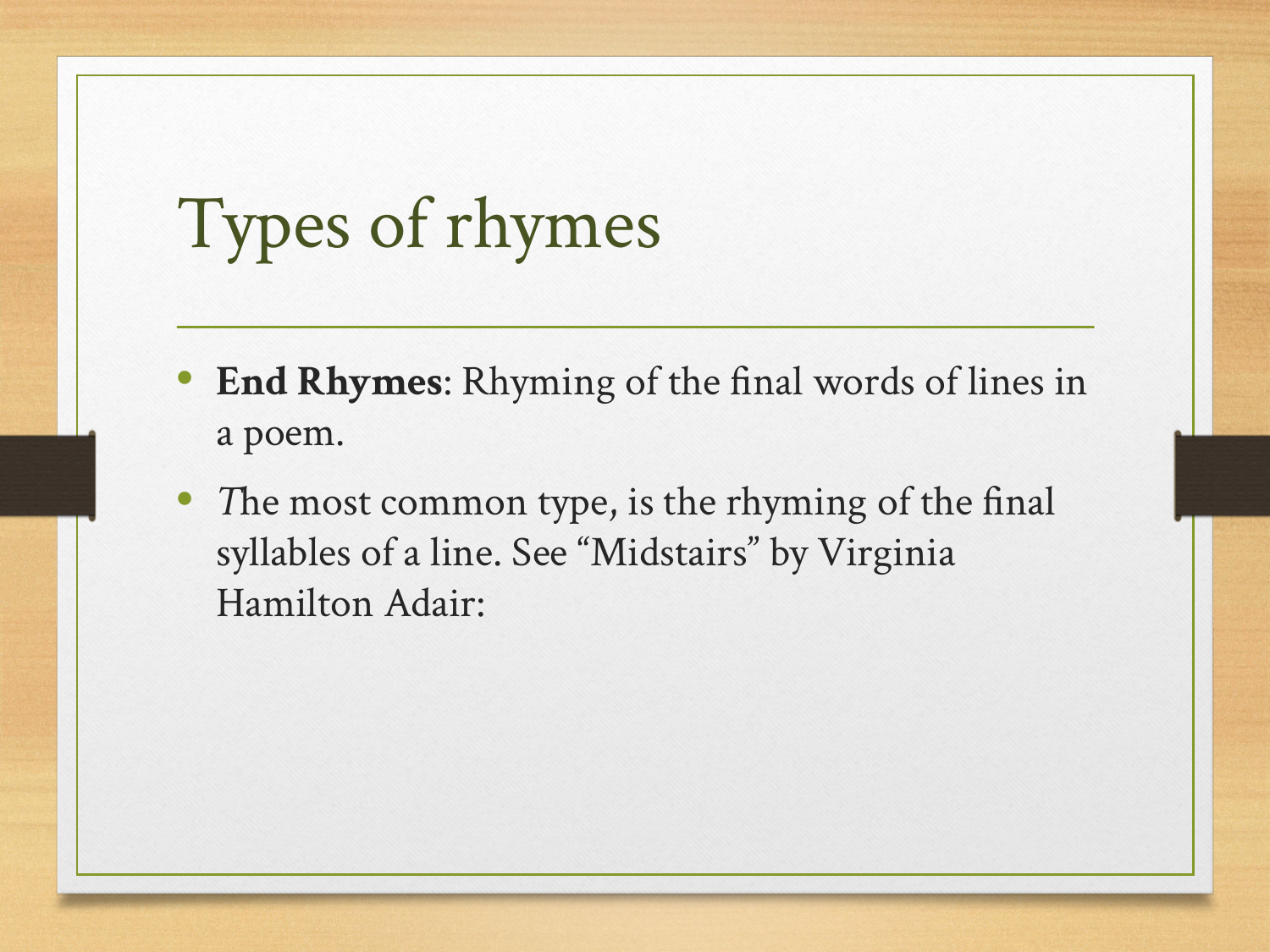

# Types of rhymes
End Rhymes: Rhyming of the final words of lines in a poem.
The most common type, is the rhyming of the final syllables of a line. See “Midstairs” by Virginia Hamilton Adair: